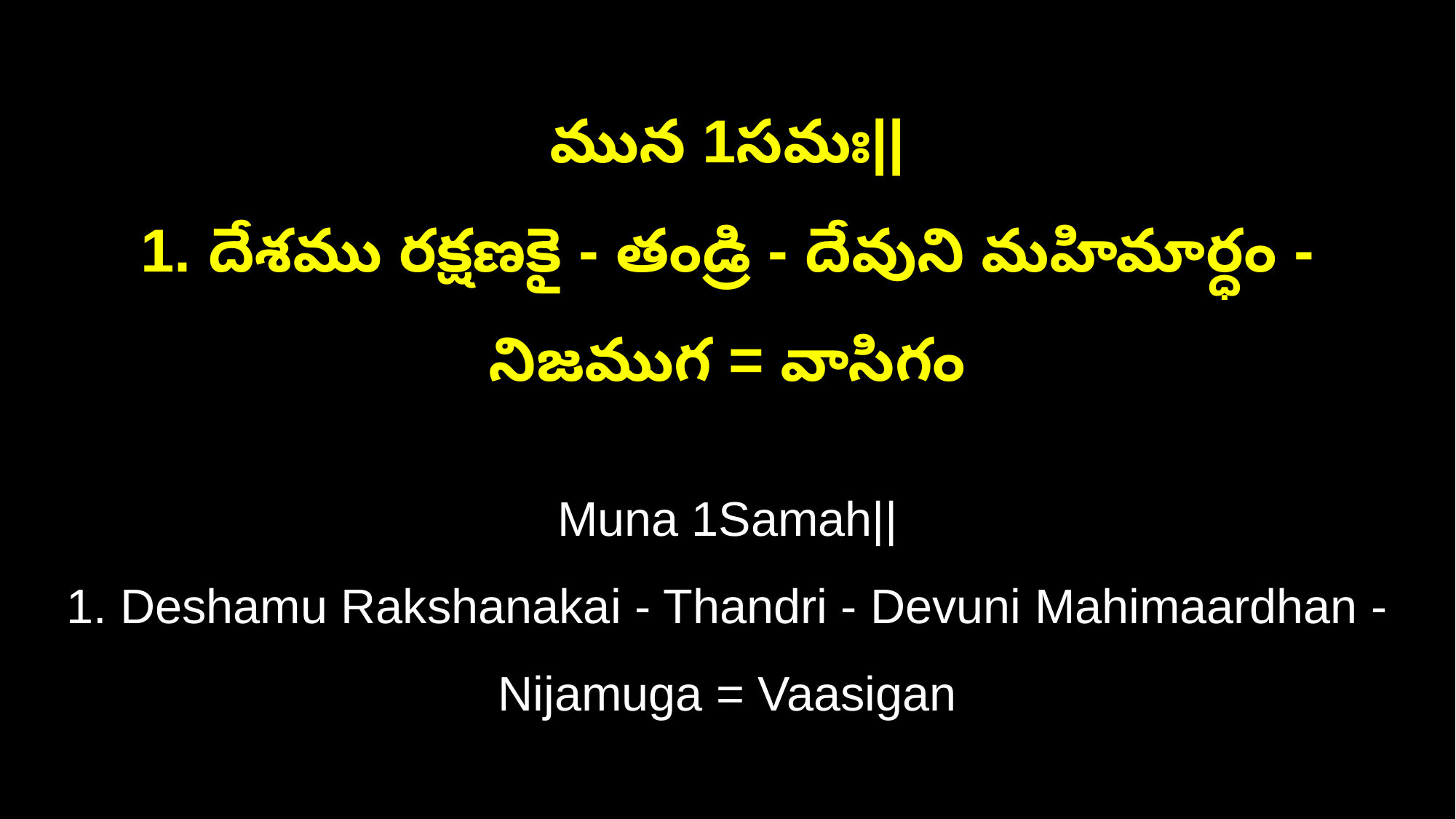

మున 1సమః||
1. దేశము రక్షణకై - తండ్రి - దేవుని మహిమార్ధం - నిజముగ = వాసిగం
Muna 1Samah||
1. Deshamu Rakshanakai - Thandri - Devuni Mahimaardhan - Nijamuga = Vaasigan